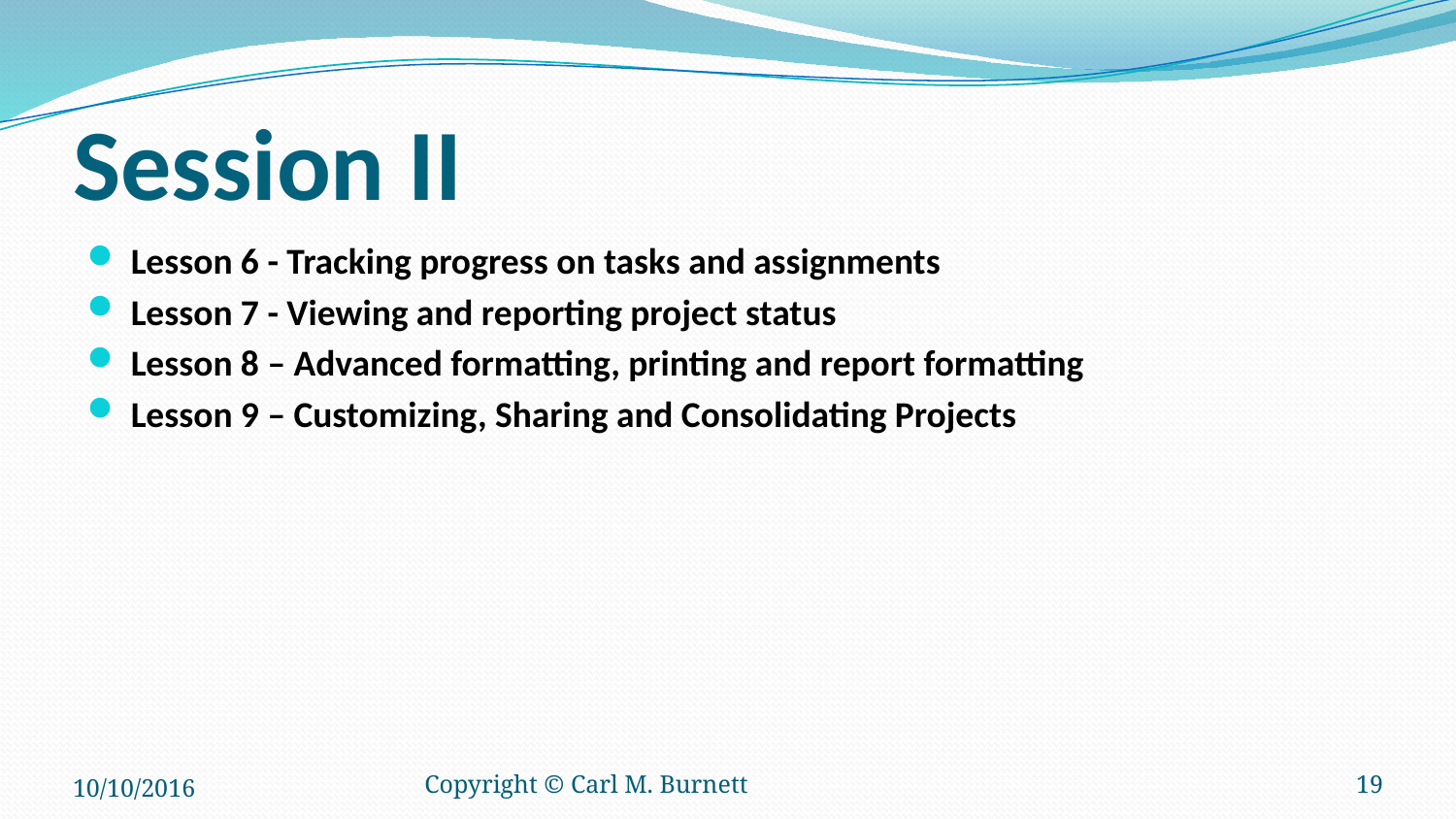

# Session II
Lesson 6 - Tracking progress on tasks and assignments
Lesson 7 - Viewing and reporting project status
Lesson 8 – Advanced formatting, printing and report formatting
Lesson 9 – Customizing, Sharing and Consolidating Projects
10/10/2016
Copyright © Carl M. Burnett
19